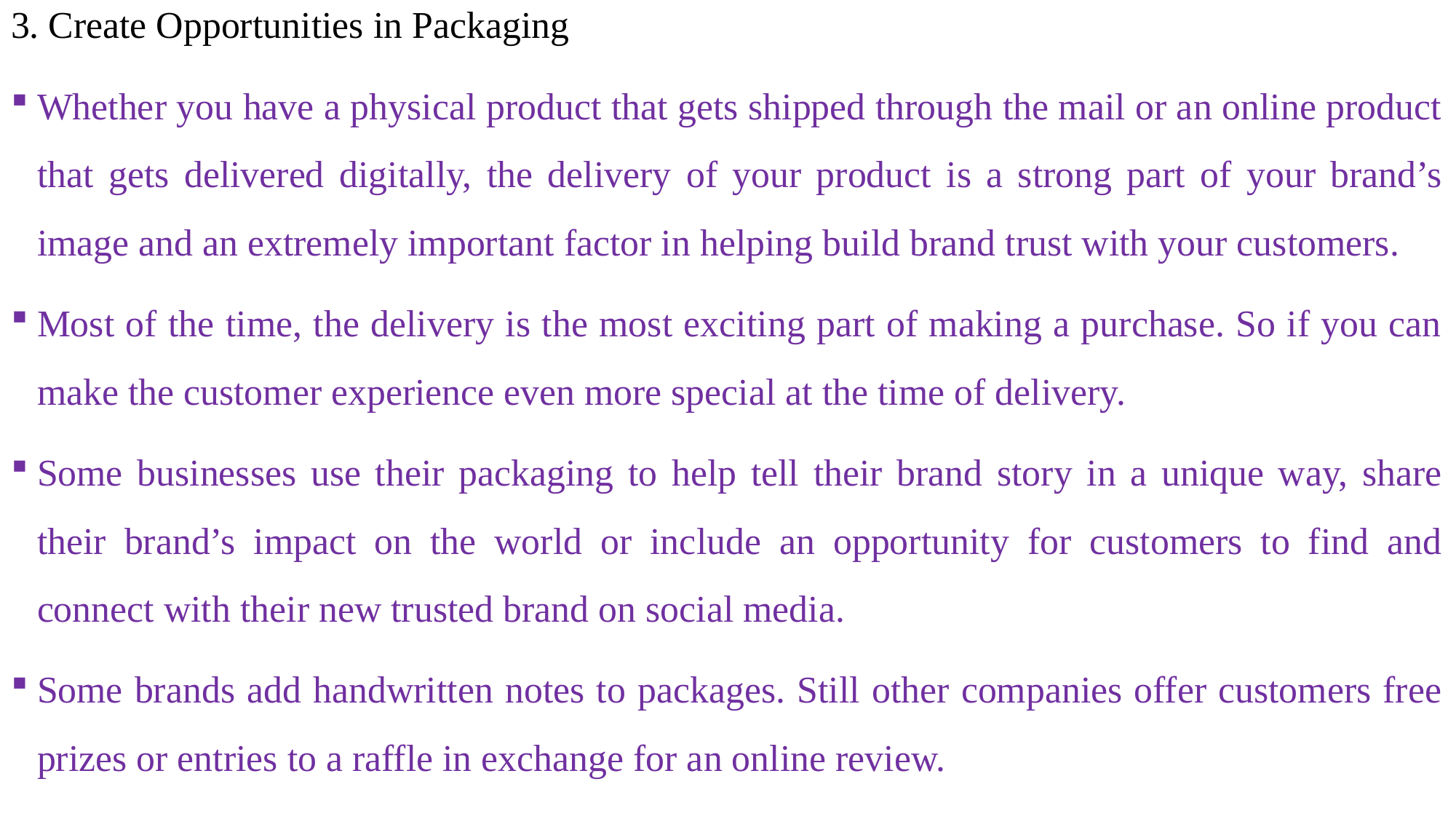

3. Create Opportunities in Packaging
Whether you have a physical product that gets shipped through the mail or an online product that gets delivered digitally, the delivery of your product is a strong part of your brand’s image and an extremely important factor in helping build brand trust with your customers.
Most of the time, the delivery is the most exciting part of making a purchase. So if you can make the customer experience even more special at the time of delivery.
Some businesses use their packaging to help tell their brand story in a unique way, share their brand’s impact on the world or include an opportunity for customers to find and connect with their new trusted brand on social media.
Some brands add handwritten notes to packages. Still other companies offer customers free prizes or entries to a raffle in exchange for an online review.